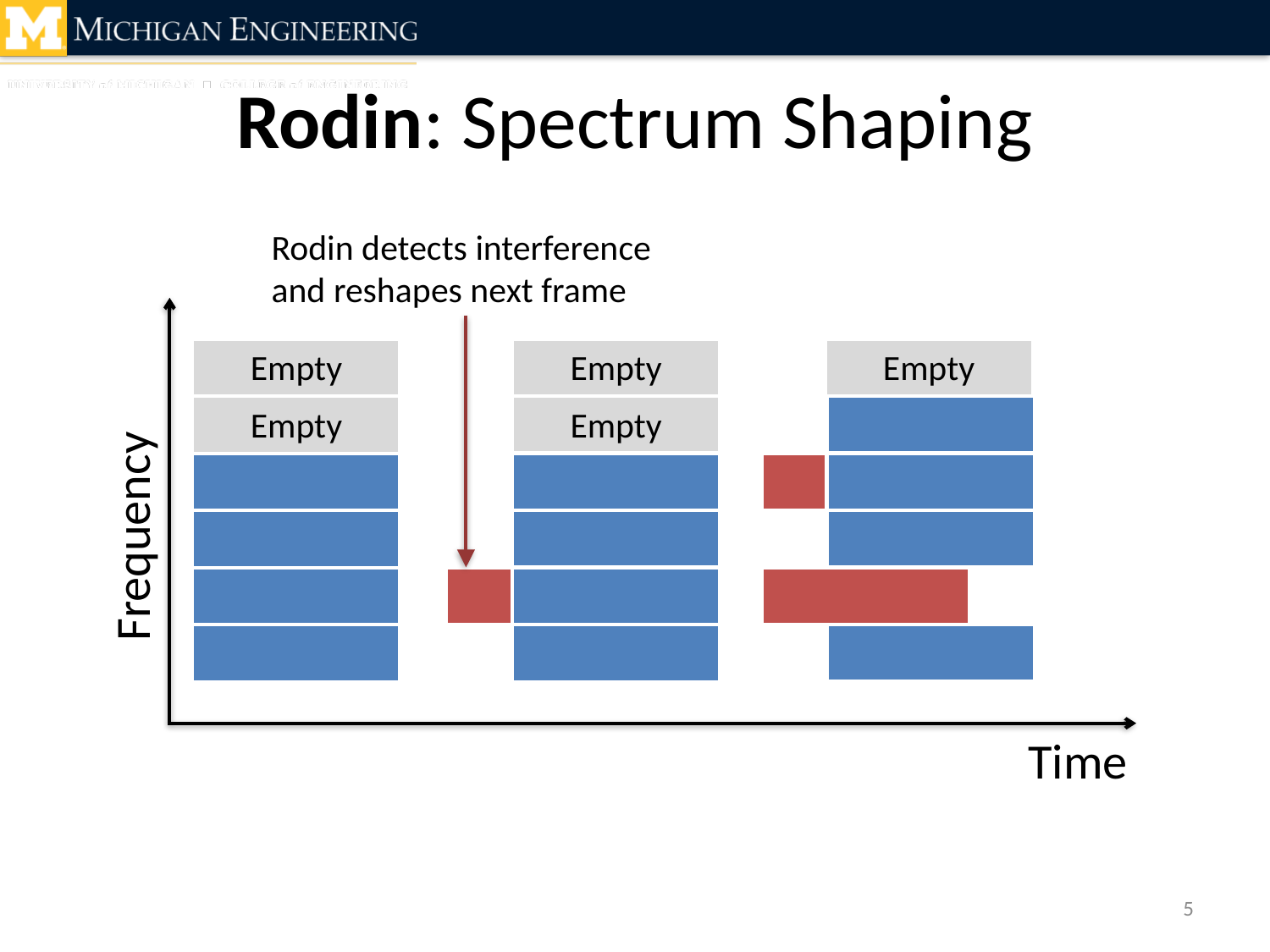

# Rodin: Spectrum Shaping
Rodin detects interference and reshapes next frame
Empty
Empty
Empty

Empty
Empty

Frequency

Time
5